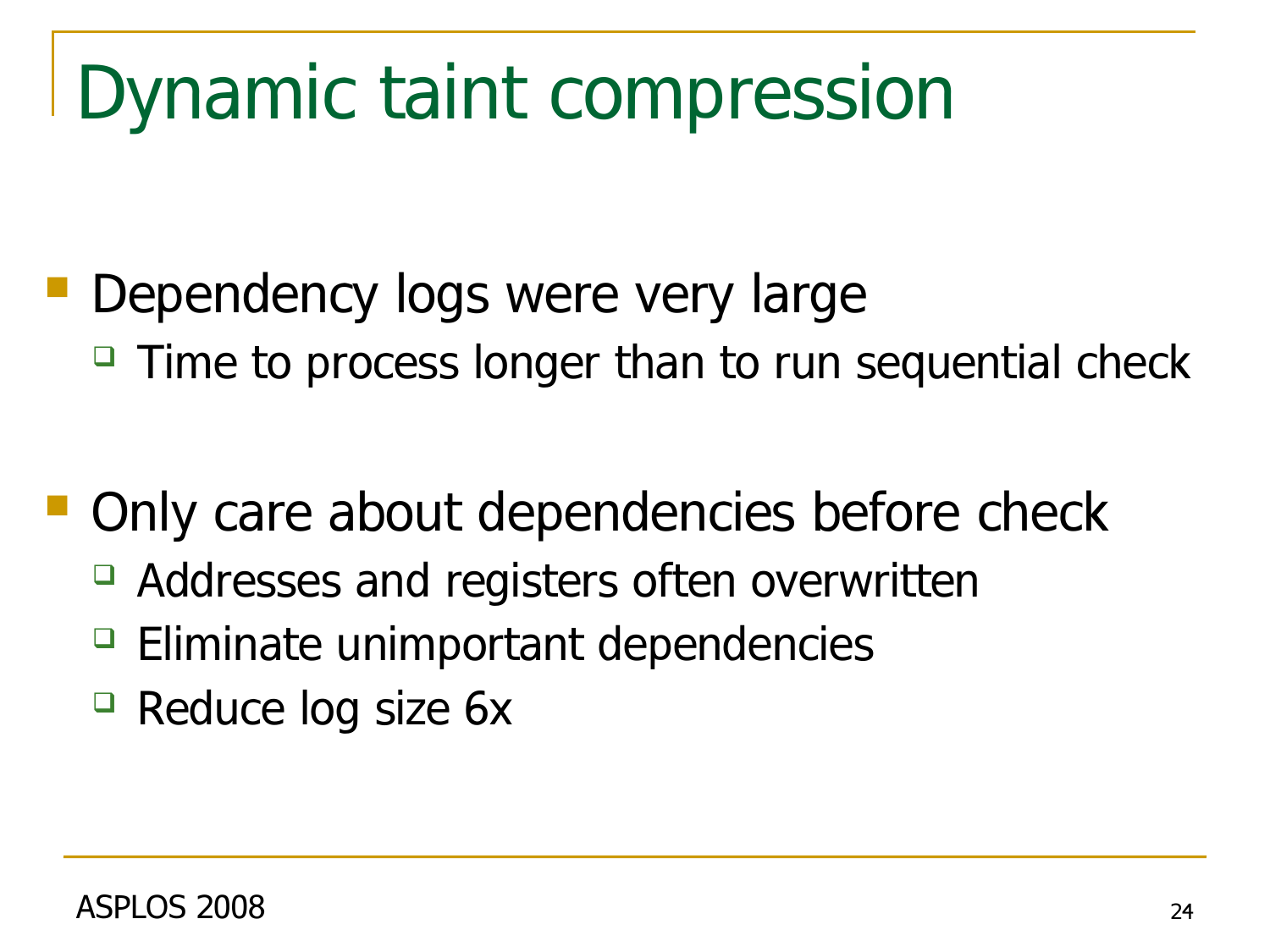

# Dynamic taint compression
Dependency logs were very large
Time to process longer than to run sequential check

Only care about dependencies before check
Addresses and registers often overwritten
Eliminate unimportant dependencies
Reduce log size 6x
24
ASPLOS 2008